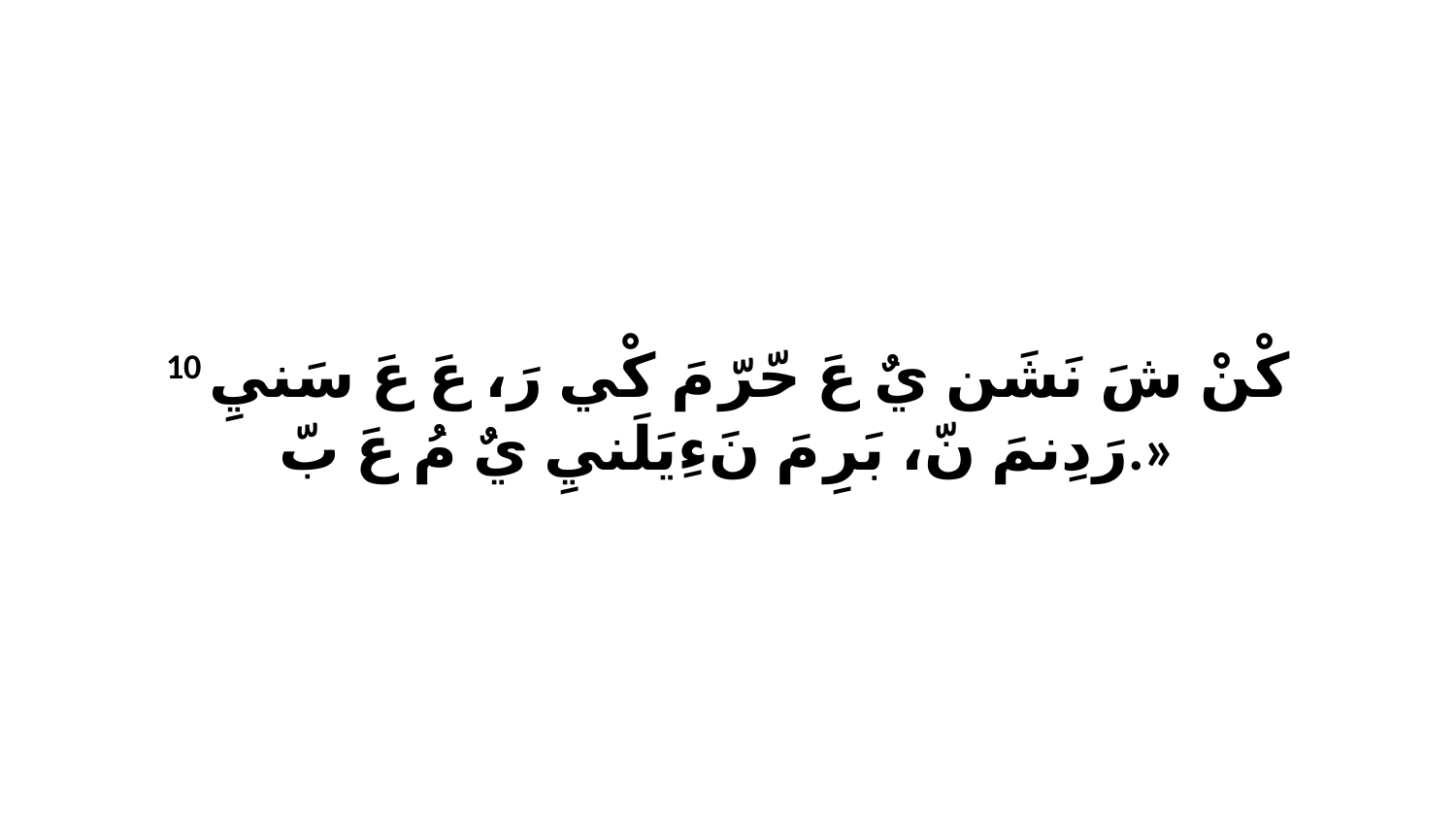

10 كْنْ شَ نَشَن يٌ عَ حّرّ مَ كْي رَ، عَ عَ سَنيِ رَدِنمَ نّ، بَرِ مَ نَءِيَلَنيِ يٌ مُ عَ بّ.»